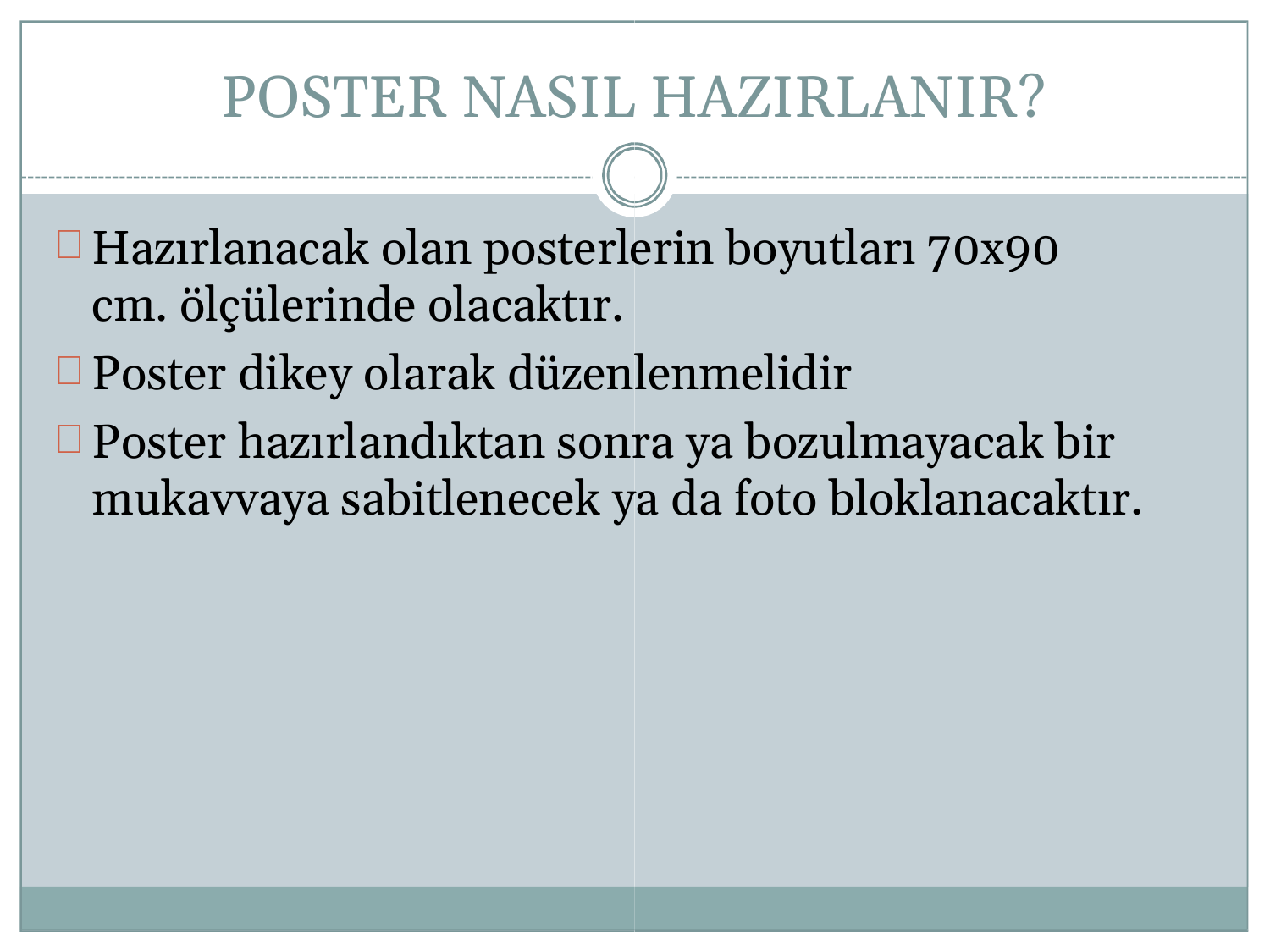

# POSTER NASIL HAZIRLANIR?

Hazırlanacak olan posterlerin boyutları 70x90 cm. ölçülerinde olacaktır.
Poster dikey olarak düzenlenmelidir
Poster hazırlandıktan sonra ya bozulmayacak bir  mukavvaya sabitlenecek ya da foto bloklanacaktır.